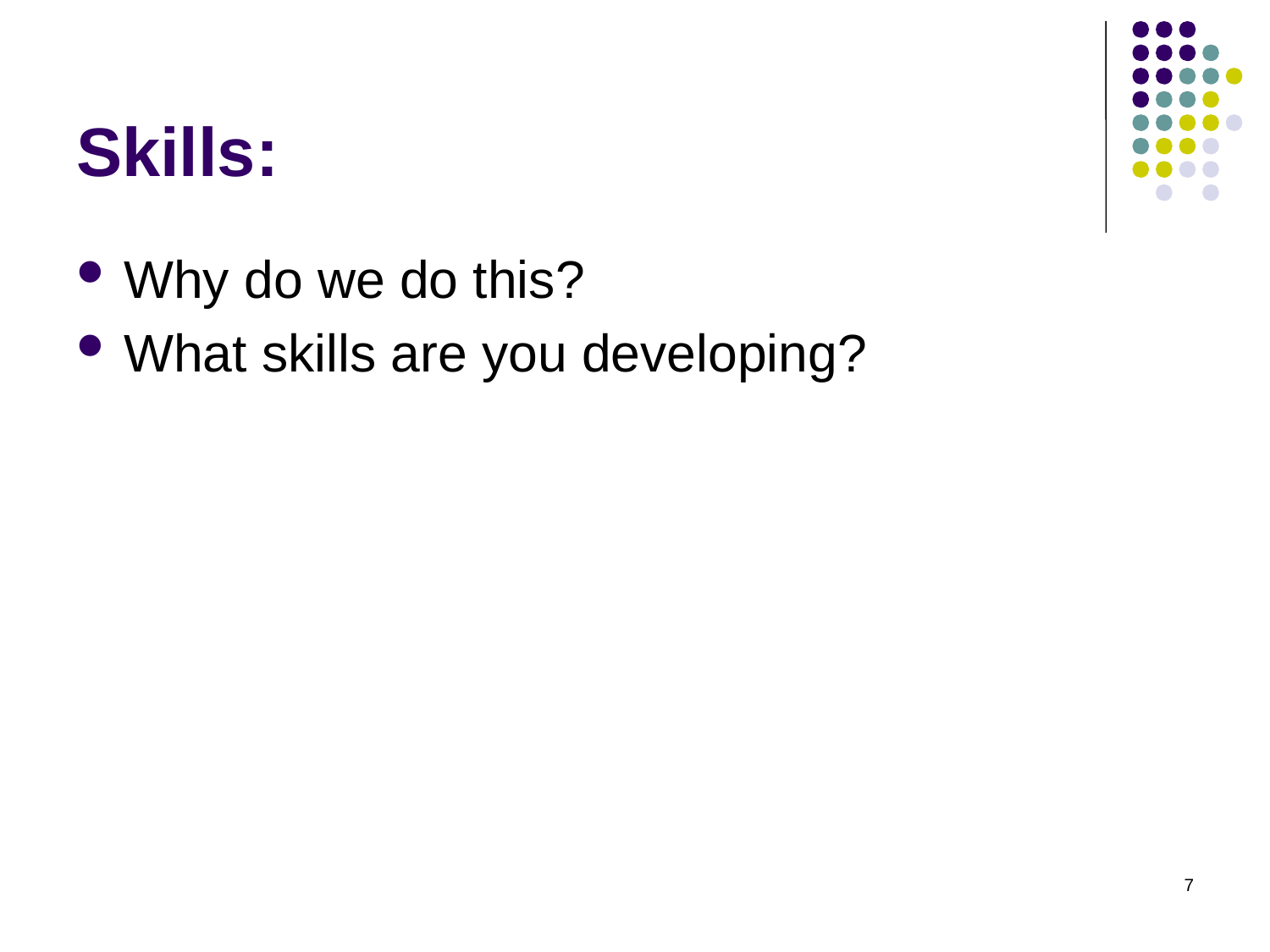

# Skills:
Why do we do this?
What skills are you developing?
7